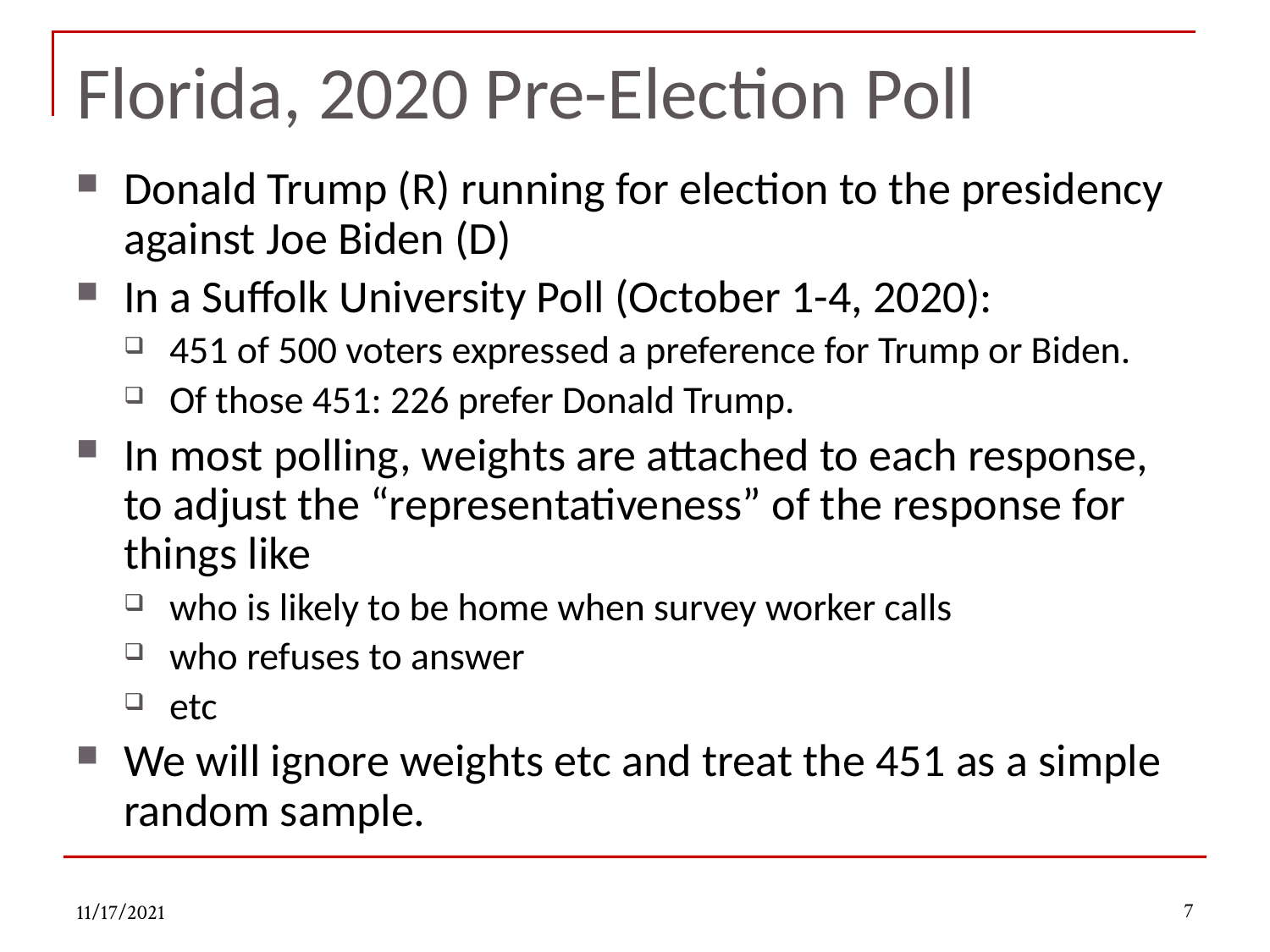

# Florida, 2020 Pre-Election Poll
Donald Trump (R) running for election to the presidency against Joe Biden (D)
In a Suffolk University Poll (October 1-4, 2020):
451 of 500 voters expressed a preference for Trump or Biden.
Of those 451: 226 prefer Donald Trump.
In most polling, weights are attached to each response, to adjust the “representativeness” of the response for things like
who is likely to be home when survey worker calls
who refuses to answer
etc
We will ignore weights etc and treat the 451 as a simple random sample.
11/17/2021
7